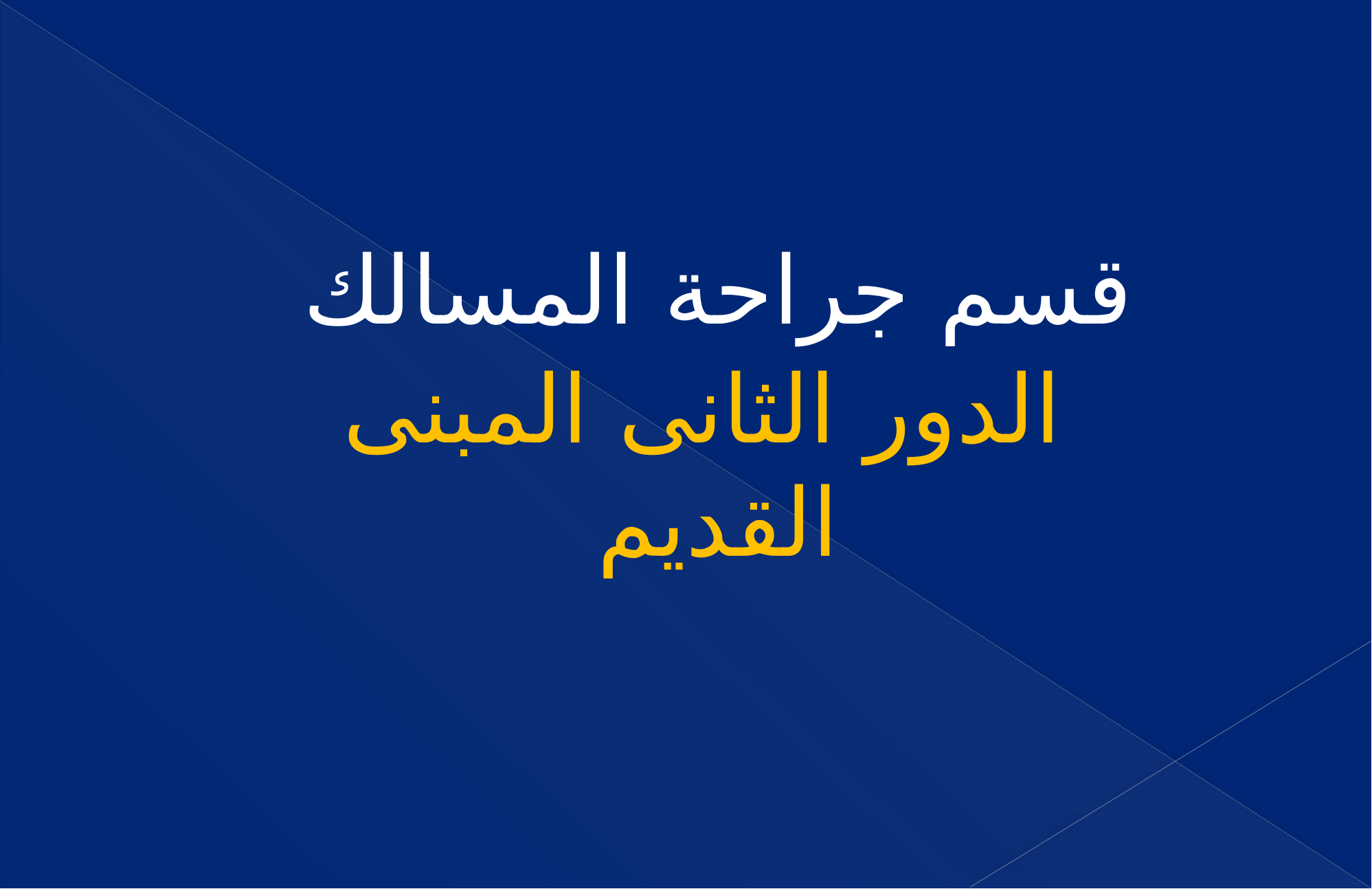

قسم جراحة المسالك
 الدور الثانى المبنى القديم